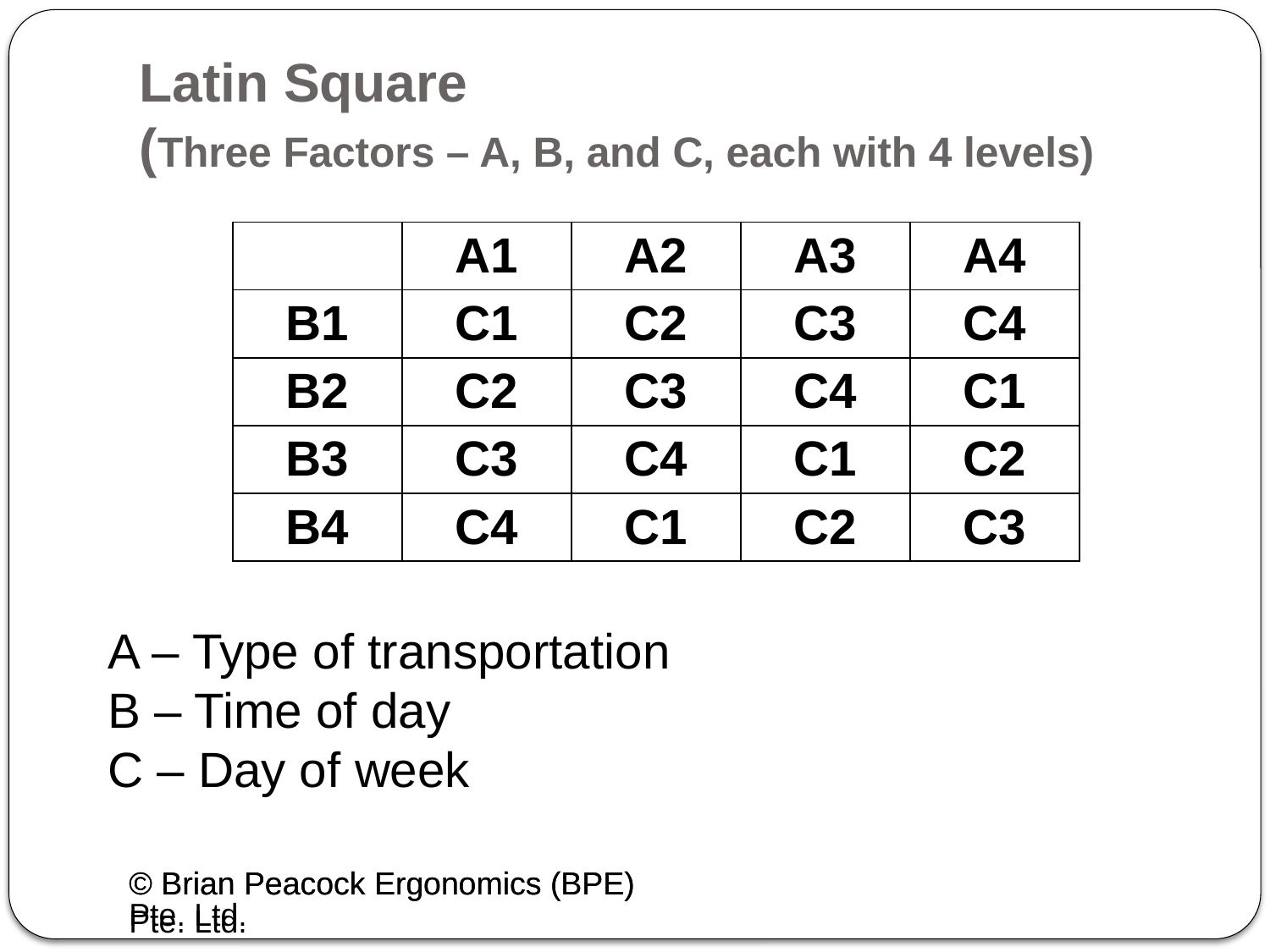

# Latin Square (Three Factors – A, B, and C, each with 4 levels)
|  | A1 | A2 | A3 | A4 |
| --- | --- | --- | --- | --- |
| B1 | C1 | C2 | C3 | C4 |
| B2 | C2 | C3 | C4 | C1 |
| B3 | C3 | C4 | C1 | C2 |
| B4 | C4 | C1 | C2 | C3 |
A – Type of transportation
B – Time of day
C – Day of week
© Brian Peacock Ergonomics (BPE) Pte. Ltd.
© Brian Peacock Ergonomics (BPE) Pte. Ltd.